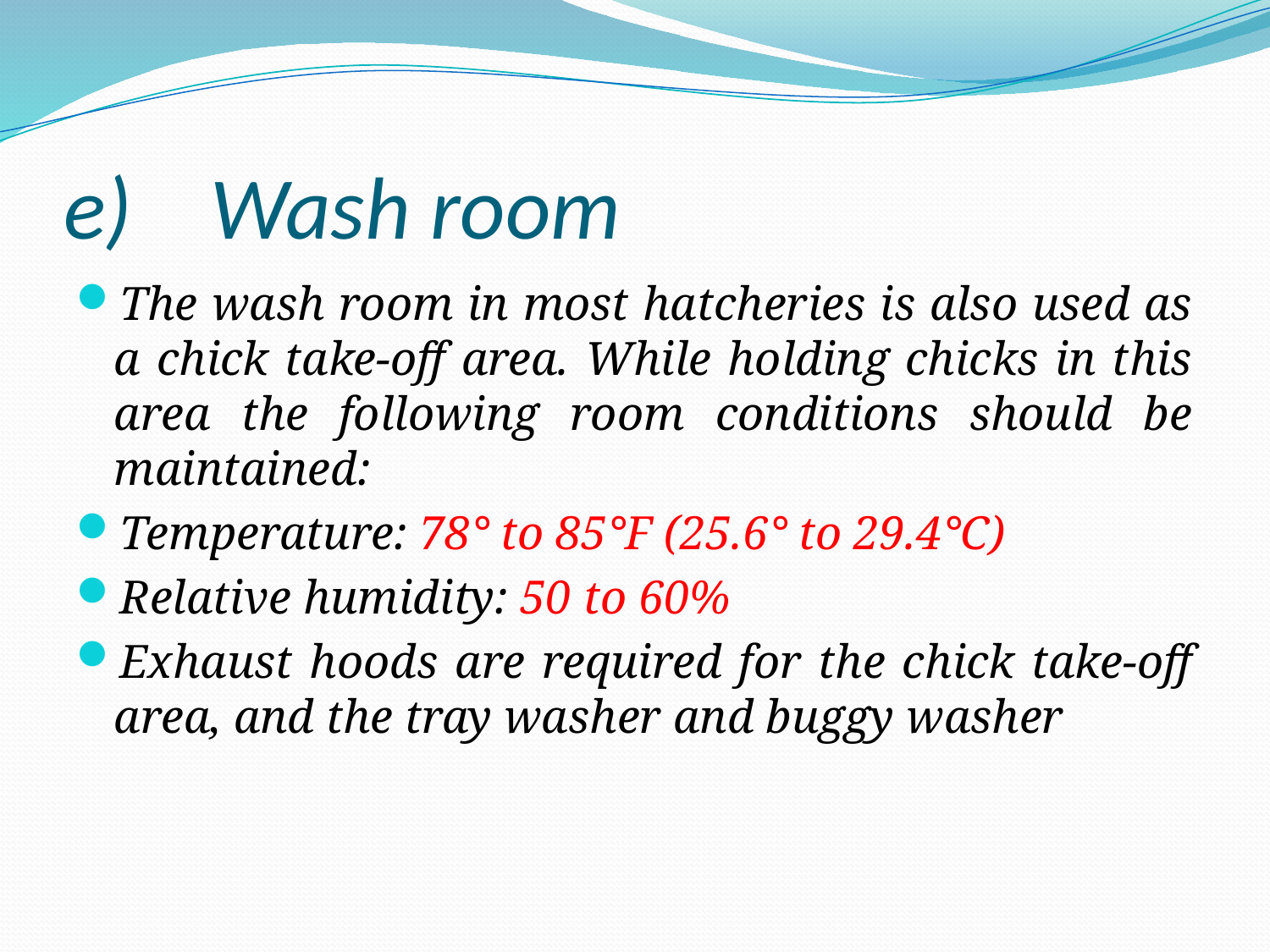

# e)	 Wash room
The wash room in most hatcheries is also used as a chick take-off area. While holding chicks in this area the following room conditions should be maintained:
Temperature: 78° to 85°F (25.6° to 29.4°C)
Relative humidity: 50 to 60%
Exhaust hoods are required for the chick take-off area, and the tray washer and buggy washer